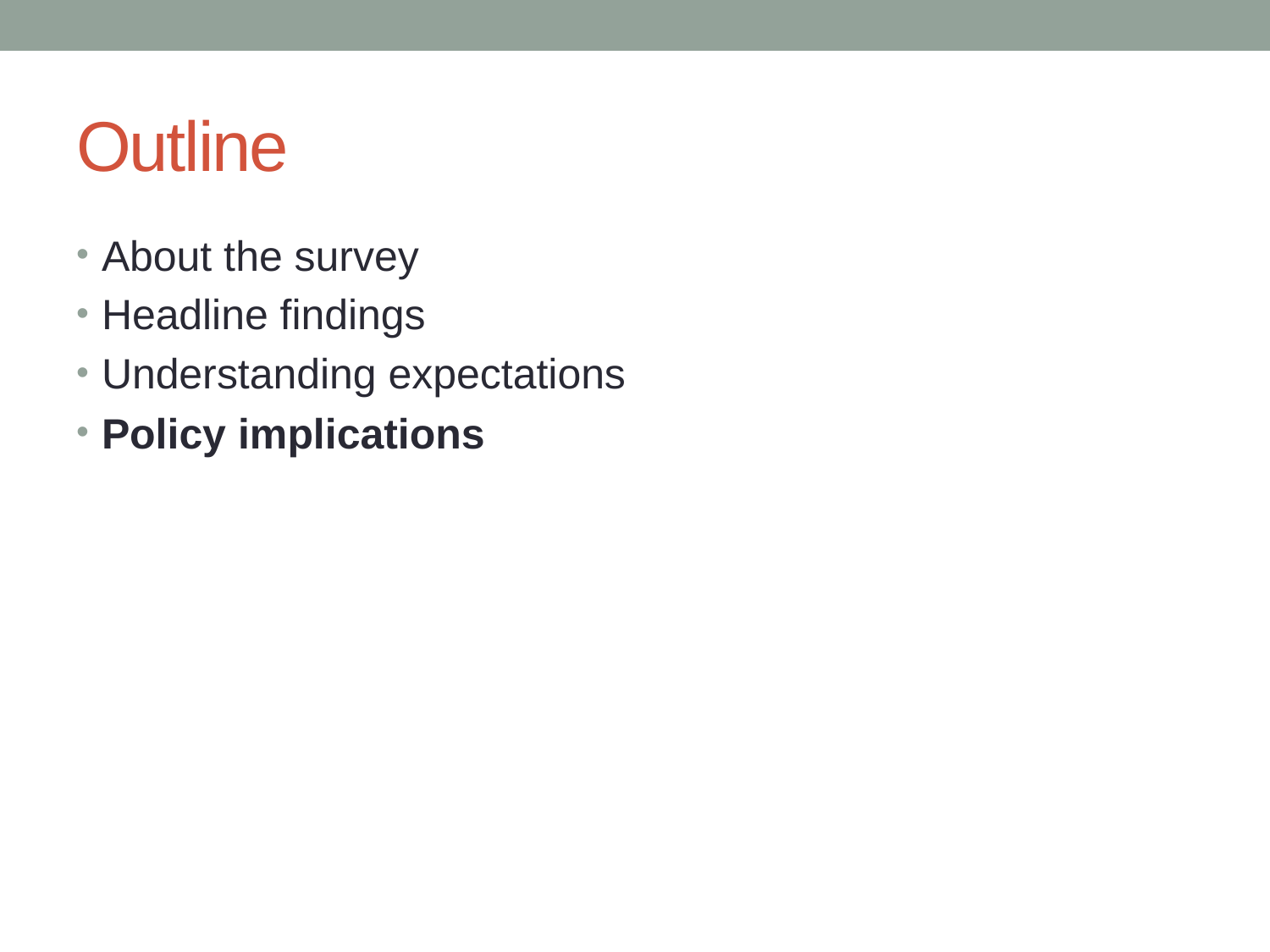

# Outline
About the survey
Headline findings
Understanding expectations
Policy implications